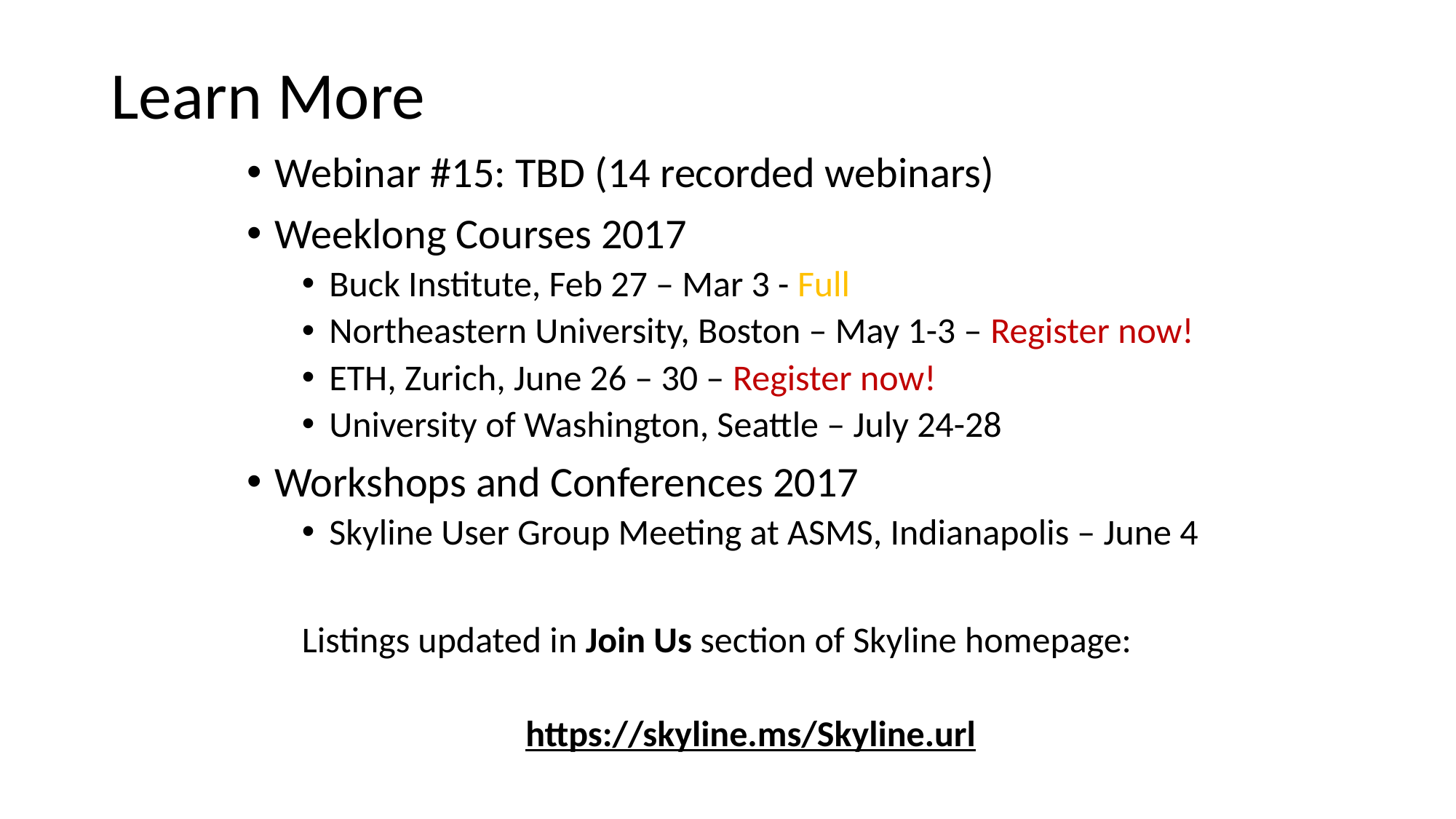

# Learn More
Webinar #15: TBD (14 recorded webinars)
Weeklong Courses 2017
Buck Institute, Feb 27 – Mar 3 - Full
Northeastern University, Boston – May 1-3 – Register now!
ETH, Zurich, June 26 – 30 – Register now!
University of Washington, Seattle – July 24-28
Workshops and Conferences 2017
Skyline User Group Meeting at ASMS, Indianapolis – June 4

Listings updated in Join Us section of Skyline homepage:

https://skyline.ms/Skyline.url